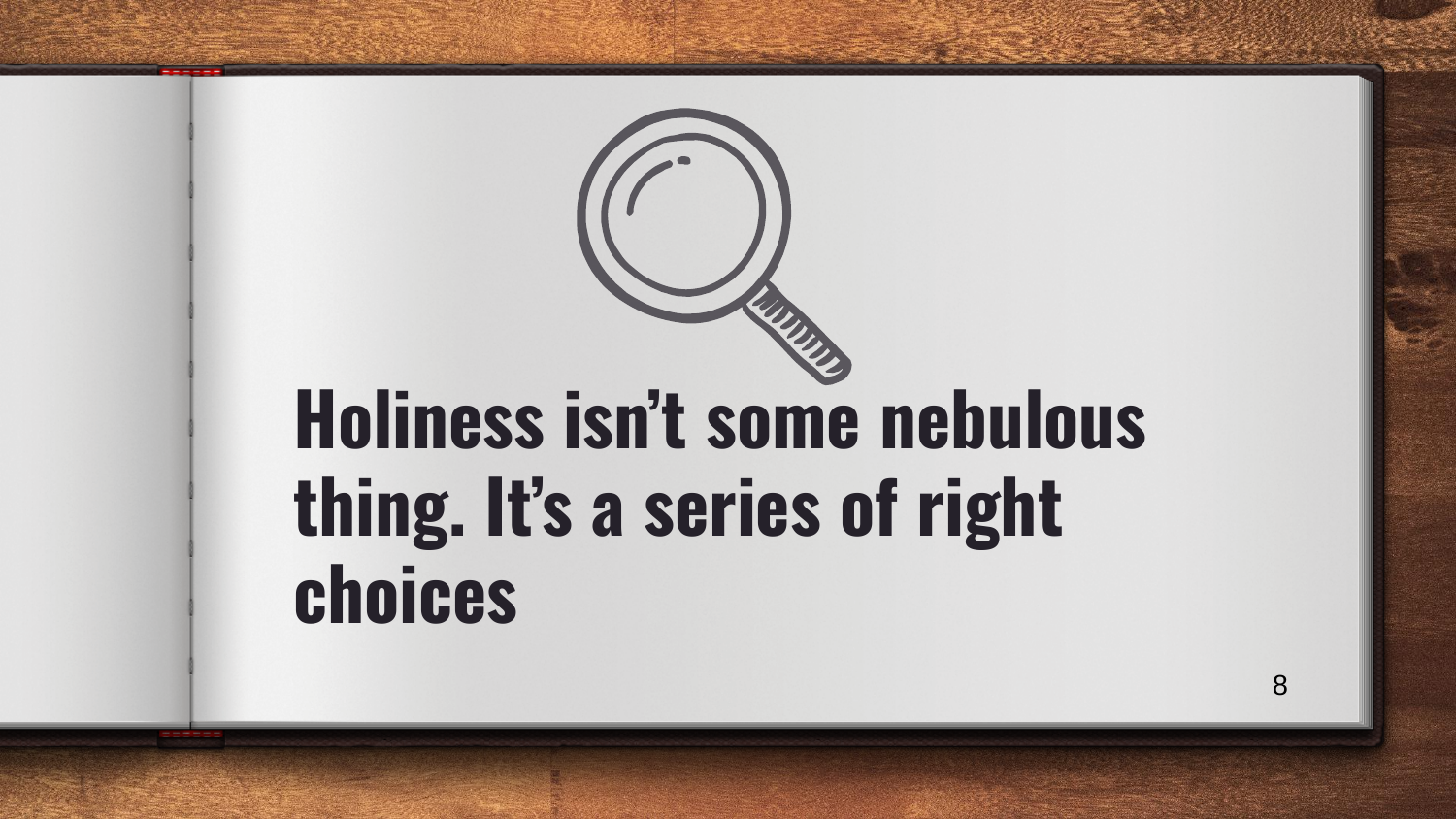

Holiness isn’t some nebulous thing. It’s a series of right choices
8